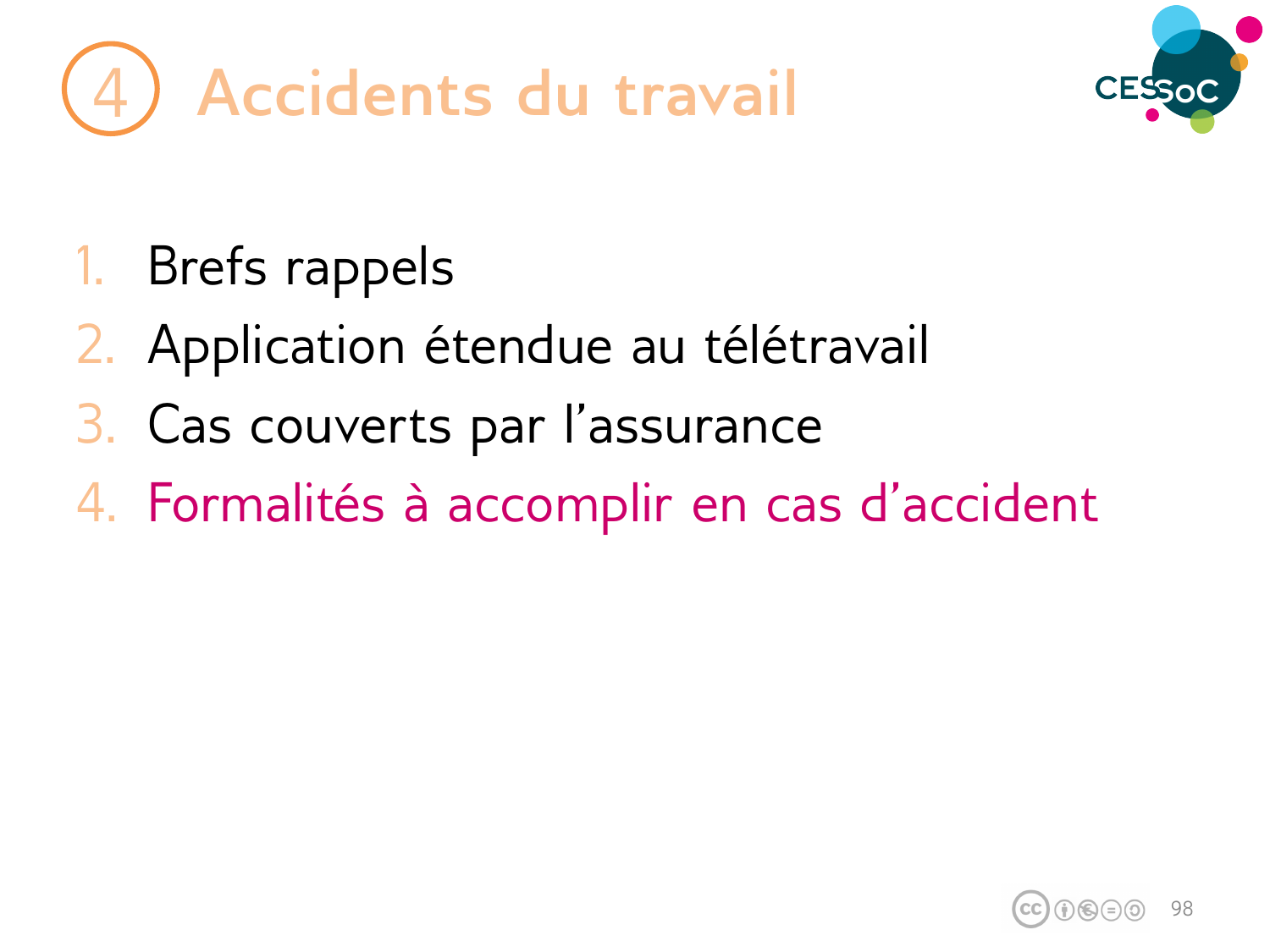

# Accidents du travail
4
Brefs rappels
Application étendue au télétravail
Cas couverts par l’assurance
Formalités à accomplir en cas d’accident
98